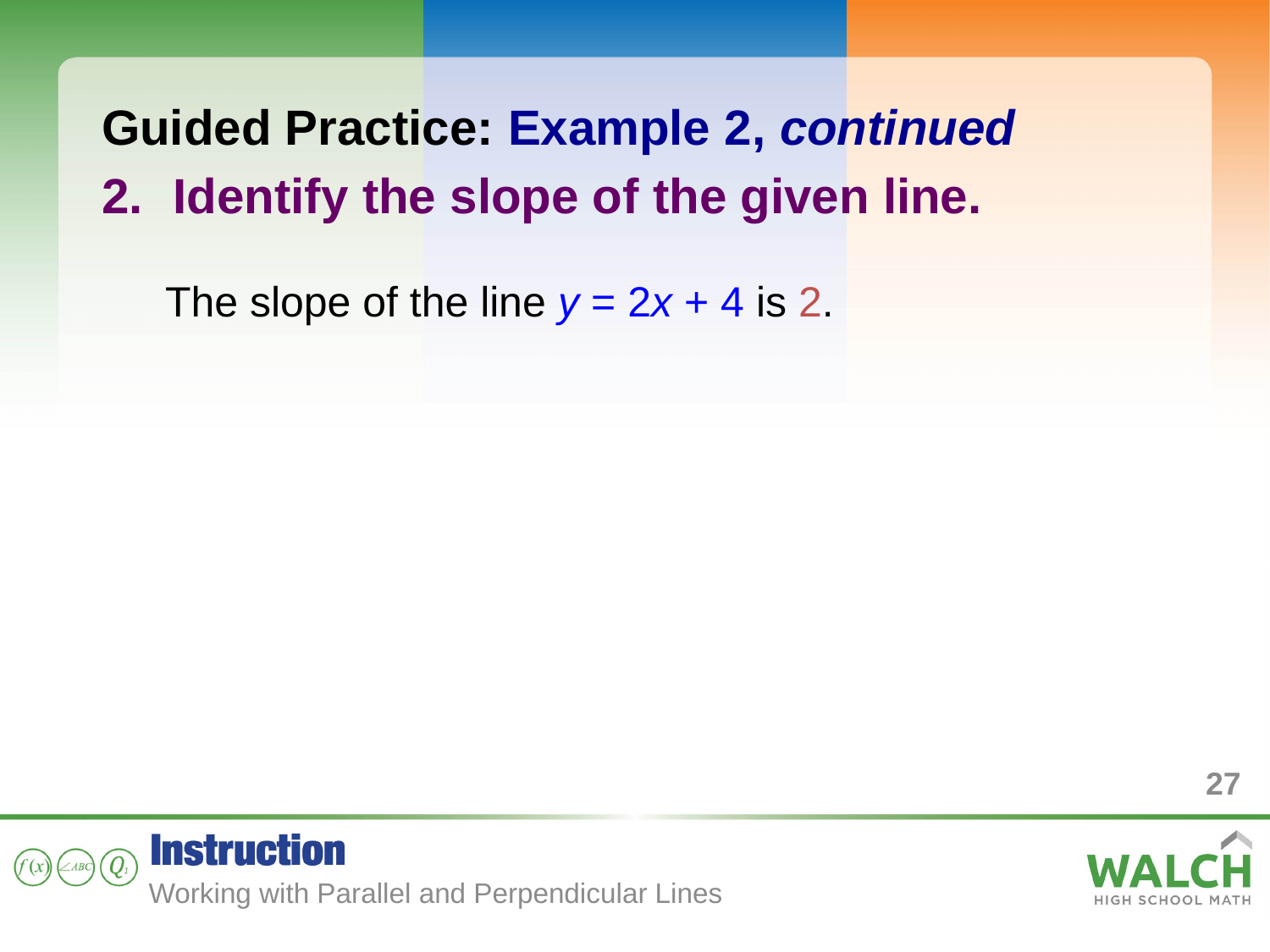

Guided Practice: Example 2, continued
Identify the slope of the given line.
The slope of the line y = 2x + 4 is 2.
27
Working with Parallel and Perpendicular Lines